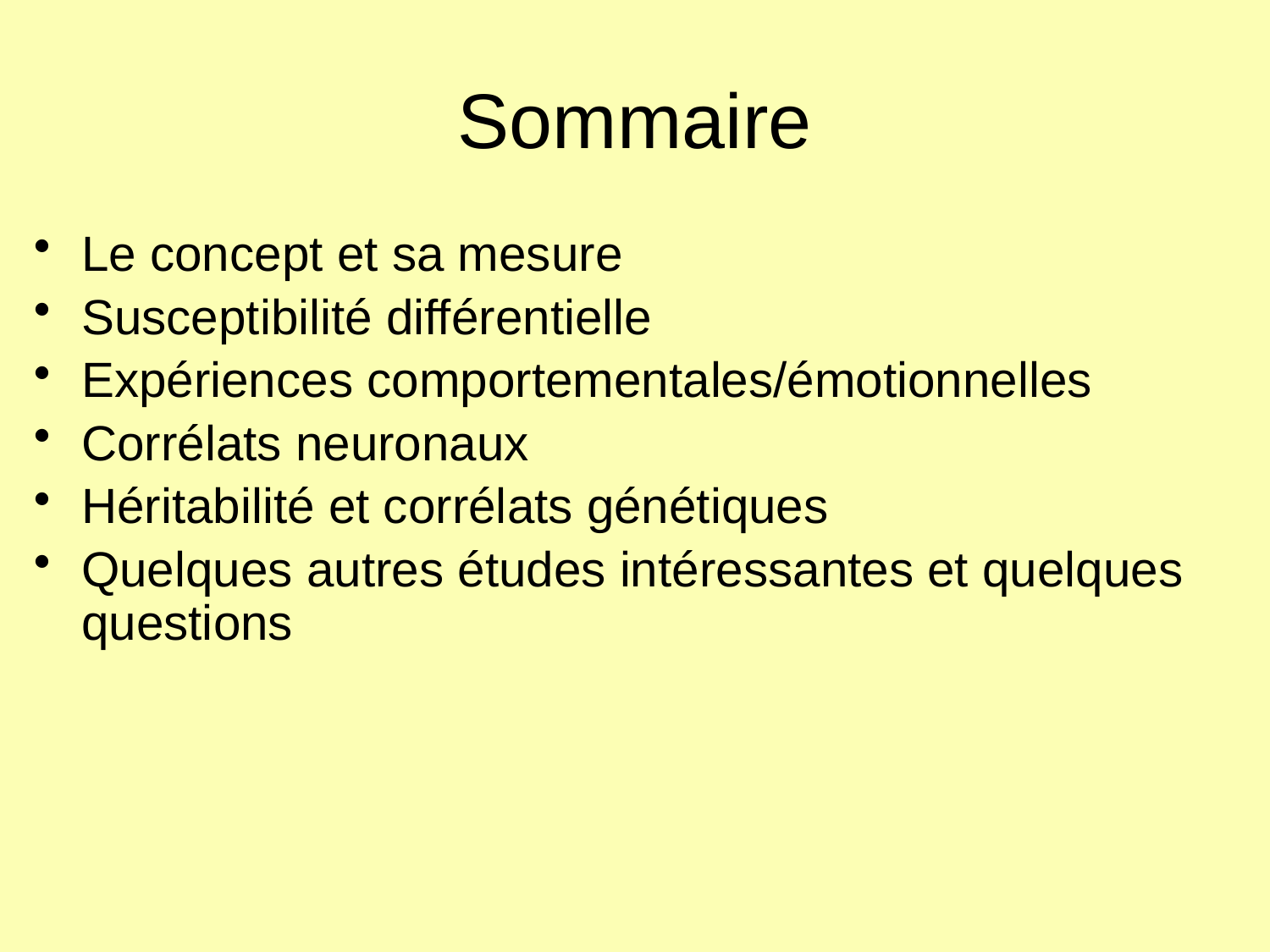

# Sommaire
Le concept et sa mesure
Susceptibilité différentielle
Expériences comportementales/émotionnelles
Corrélats neuronaux
Héritabilité et corrélats génétiques
Quelques autres études intéressantes et quelques questions